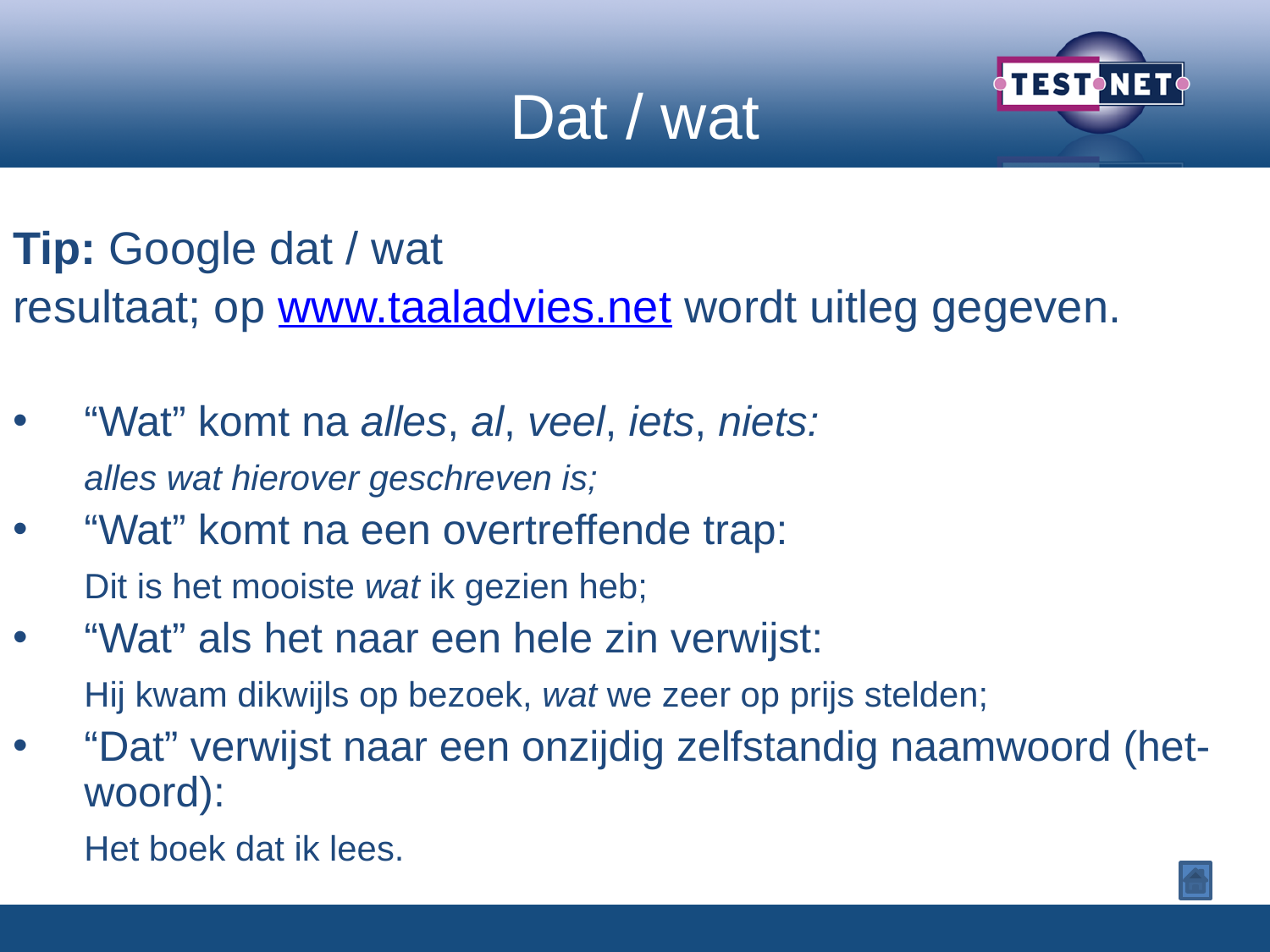

# Dat / wat
Tip: Google dat / wat
resultaat; op www.taaladvies.net wordt uitleg gegeven.

“Wat” komt na alles, al, veel, iets, niets:
	alles wat hierover geschreven is;
“Wat” komt na een overtreffende trap:
	Dit is het mooiste wat ik gezien heb;
“Wat” als het naar een hele zin verwijst:
	Hij kwam dikwijls op bezoek, wat we zeer op prijs stelden;
“Dat” verwijst naar een onzijdig zelfstandig naamwoord (het-woord):
	Het boek dat ik lees.